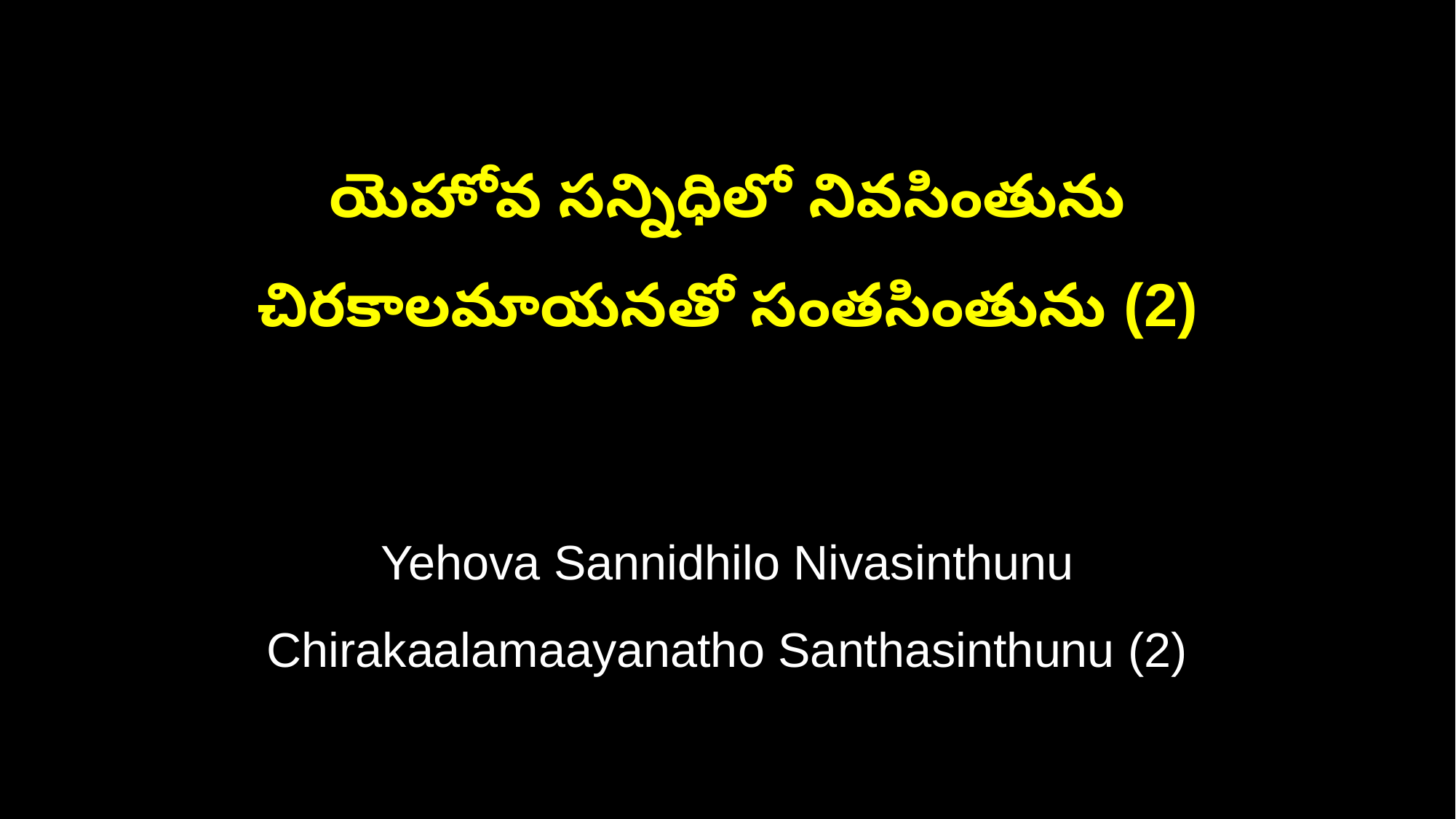

యెహోవ సన్నిధిలో నివసింతును
చిరకాలమాయనతో సంతసింతును (2)
Yehova Sannidhilo Nivasinthunu
Chirakaalamaayanatho Santhasinthunu (2)